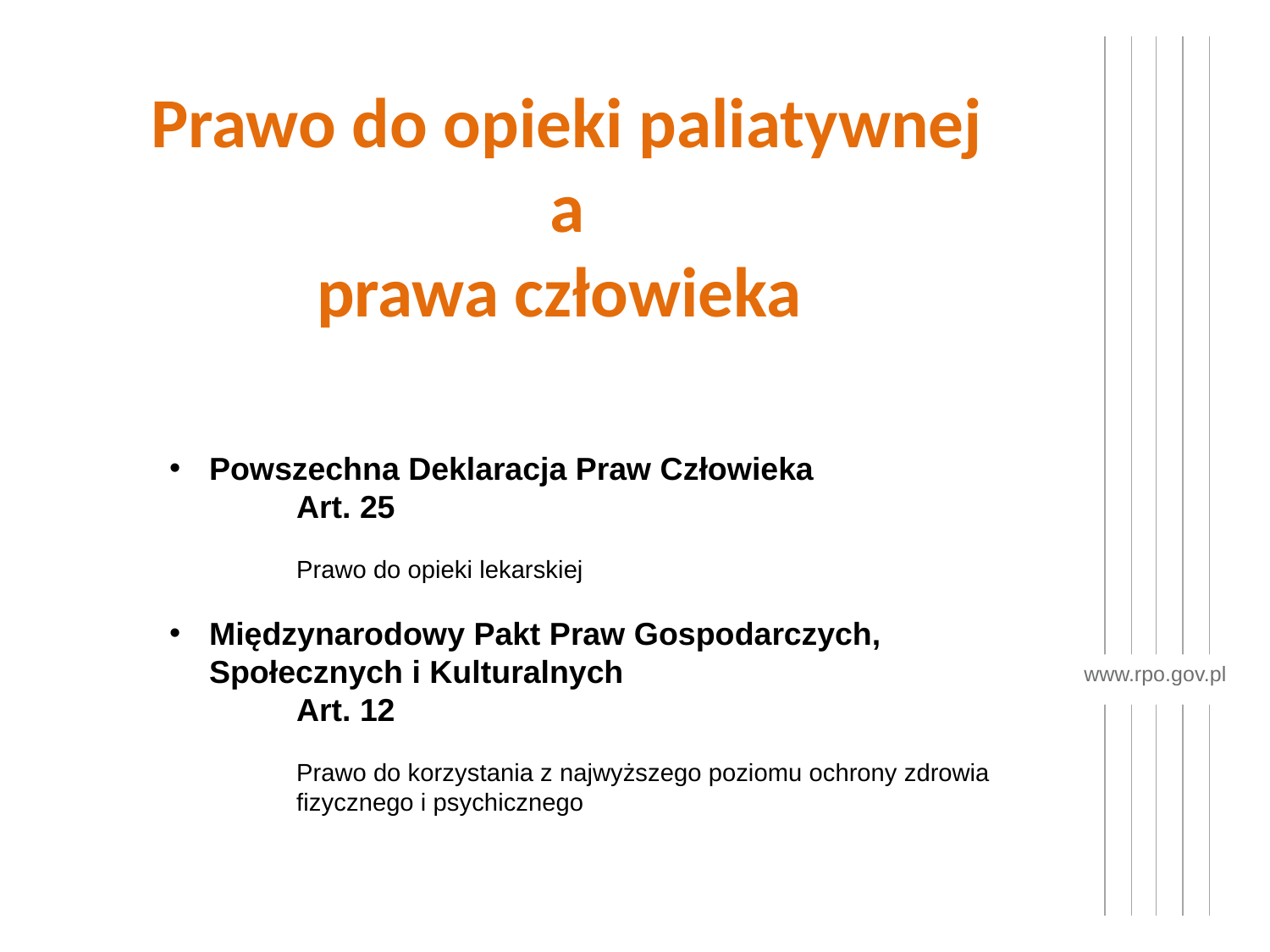

# Prawo do opieki paliatywnej a prawa człowieka

Powszechna Deklaracja Praw Człowieka
	Art. 25

	Prawo do opieki lekarskiej

Międzynarodowy Pakt Praw Gospodarczych, Społecznych i Kulturalnych
	Art. 12

	Prawo do korzystania z najwyższego poziomu ochrony zdrowia 	fizycznego i psychicznego

www.rpo.gov.pl